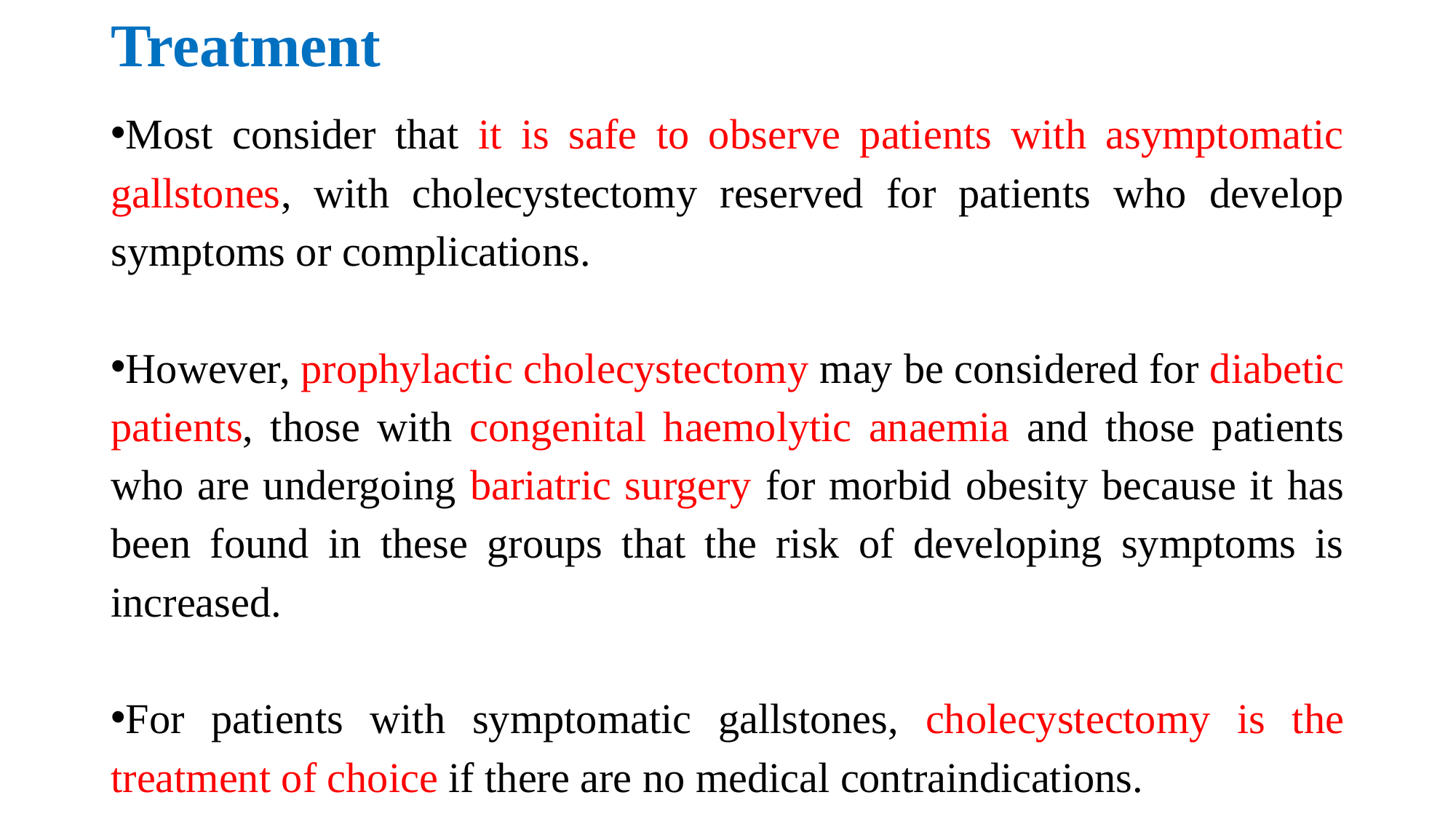

# Treatment
Most consider that it is safe to observe patients with asymptomatic gallstones, with cholecystectomy reserved for patients who develop symptoms or complications.

However, prophylactic cholecystectomy may be considered for diabetic patients, those with congenital haemolytic anaemia and those patients who are undergoing bariatric surgery for morbid obesity because it has been found in these groups that the risk of developing symptoms is increased.

For patients with symptomatic gallstones, cholecystectomy is the treatment of choice if there are no medical contraindications.